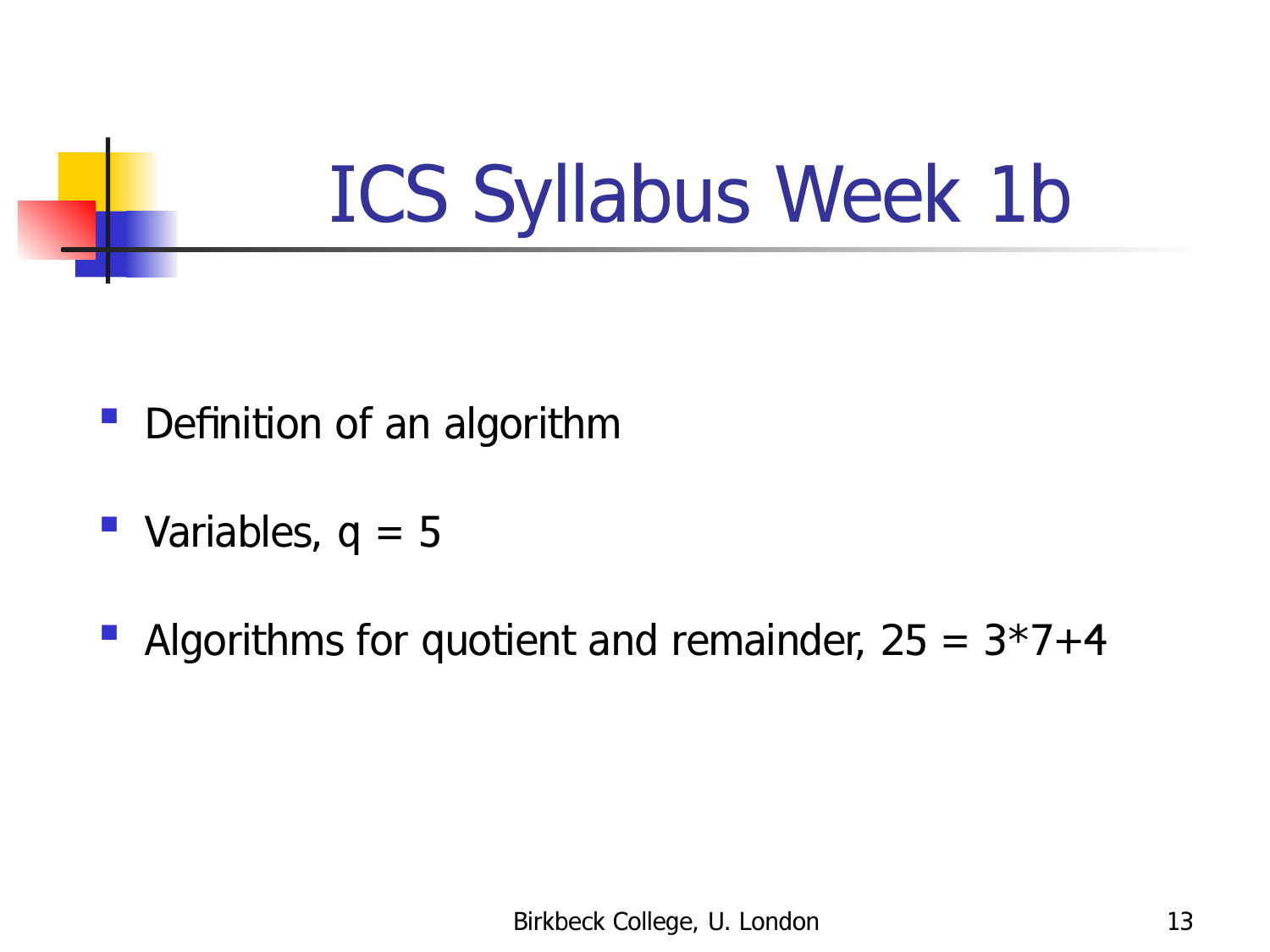

# ICS Syllabus Week 1b
Definition of an algorithm

Variables, q = 5

Algorithms for quotient and remainder, 25 = 3*7+4
Birkbeck College, U. London
13